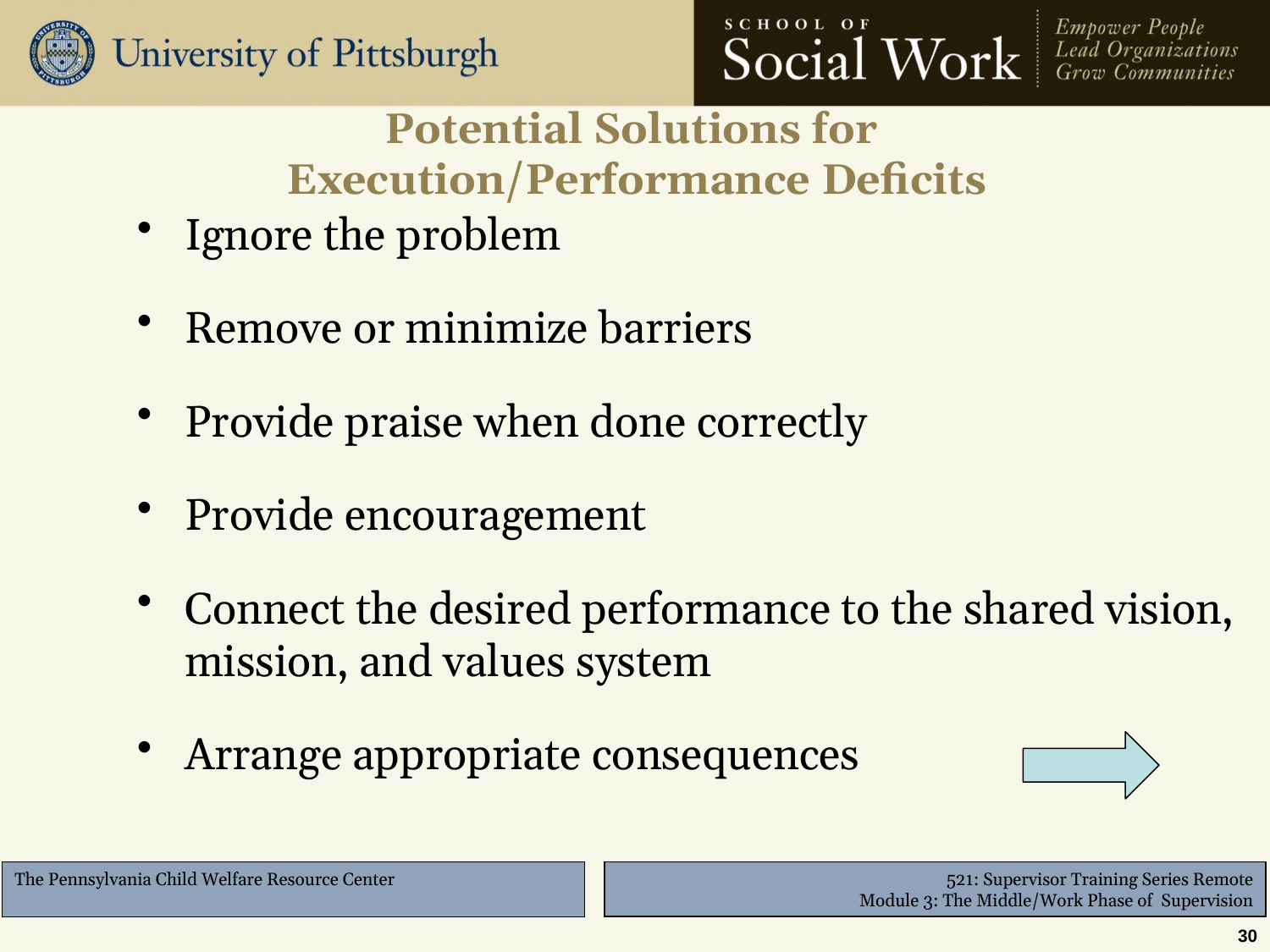

# Potential Solutions for Execution/Performance Deficits
Ignore the problem
Remove or minimize barriers
Provide praise when done correctly
Provide encouragement
Connect the desired performance to the shared vision, mission, and values system
Arrange appropriate consequences

30